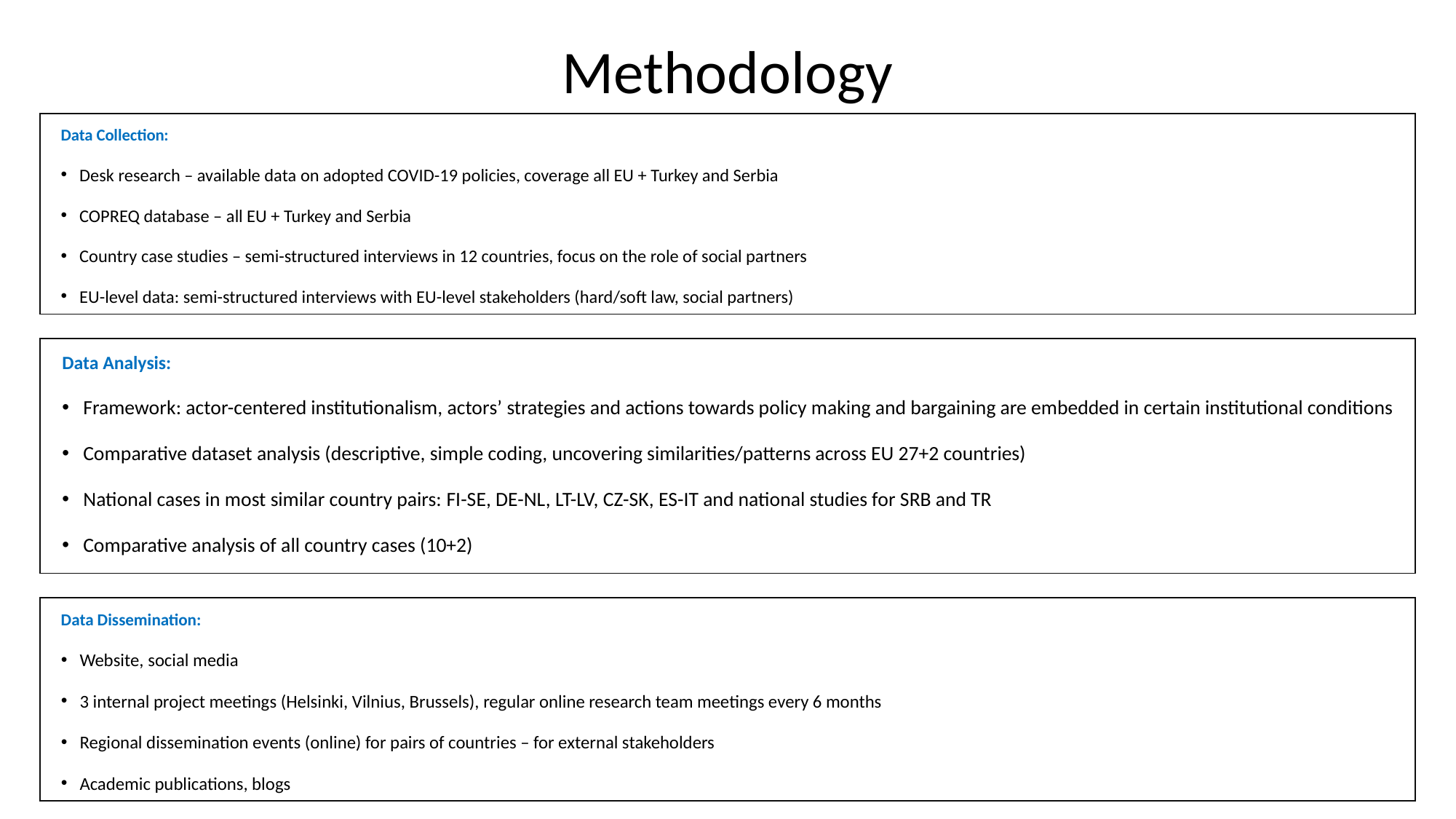

# Methodology
Data Collection:
Desk research – available data on adopted COVID-19 policies, coverage all EU + Turkey and Serbia
COPREQ database – all EU + Turkey and Serbia
Country case studies – semi-structured interviews in 12 countries, focus on the role of social partners
EU-level data: semi-structured interviews with EU-level stakeholders (hard/soft law, social partners)

Data Analysis:
Framework: actor-centered institutionalism, actors’ strategies and actions towards policy making and bargaining are embedded in certain institutional conditions
Comparative dataset analysis (descriptive, simple coding, uncovering similarities/patterns across EU 27+2 countries)
National cases in most similar country pairs: FI-SE, DE-NL, LT-LV, CZ-SK, ES-IT and national studies for SRB and TR
Comparative analysis of all country cases (10+2)

Data Dissemination:
Website, social media
3 internal project meetings (Helsinki, Vilnius, Brussels), regular online research team meetings every 6 months
Regional dissemination events (online) for pairs of countries – for external stakeholders
Academic publications, blogs